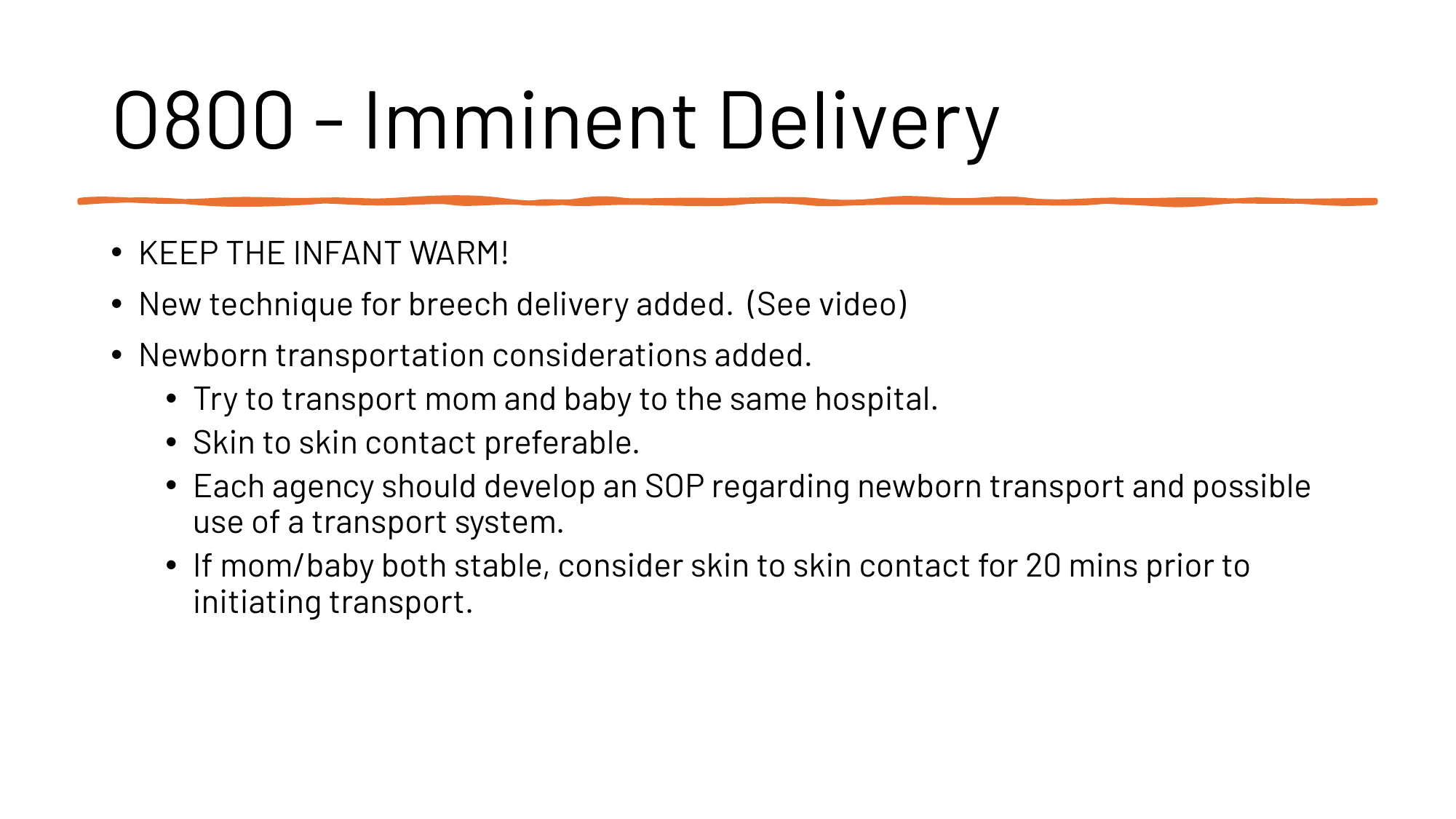

# O800 - Imminent Delivery

KEEP THE INFANT WARM!
New technique for breech delivery added.  (See video)
Newborn transportation considerations added.
Try to transport mom and baby to the same hospital.
Skin to skin contact preferable.
Each agency should develop an SOP regarding newborn transport and possible use of a transport system.
If mom/baby both stable, consider skin to skin contact for 20 mins prior to initiating transport.